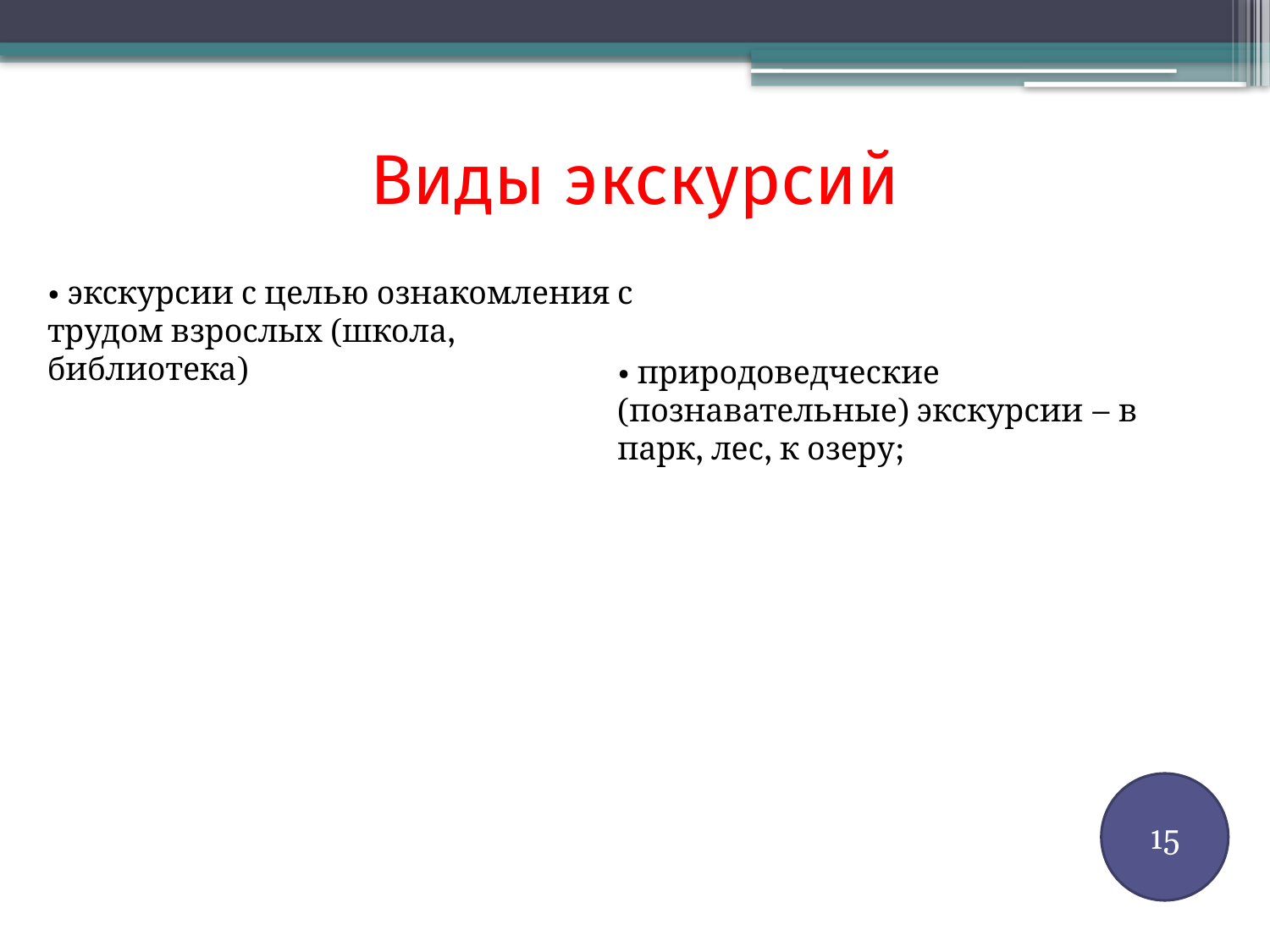

# Виды экскурсий
• экскурсии с целью ознакомления с трудом взрослых (школа, библиотека)

• природоведческие (познавательные) экскурсии – в парк, лес, к озеру;
15